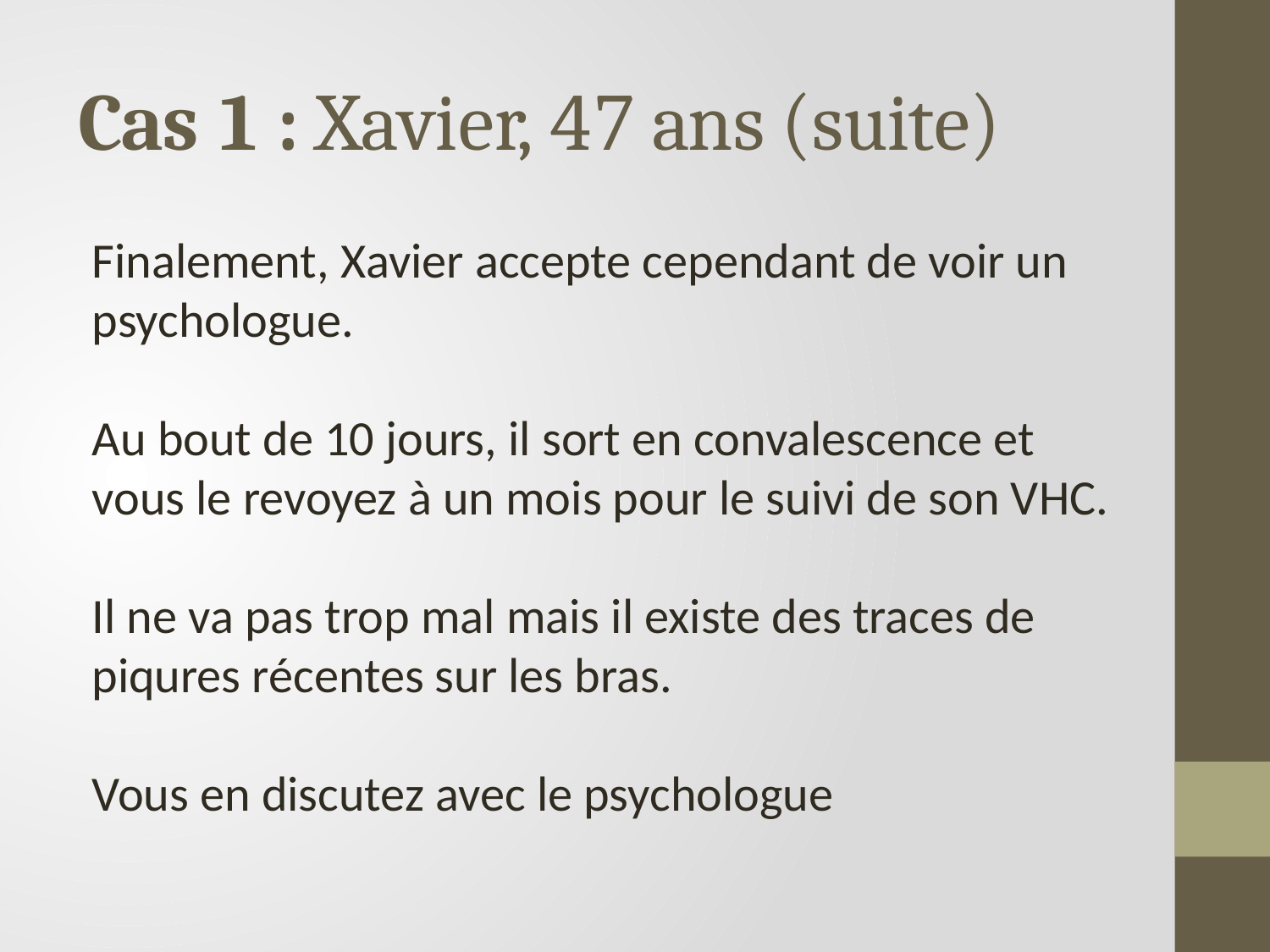

# Cas 1 : Xavier, 47 ans (suite)
Finalement, Xavier accepte cependant de voir un psychologue.

Au bout de 10 jours, il sort en convalescence et vous le revoyez à un mois pour le suivi de son VHC.

Il ne va pas trop mal mais il existe des traces de piqures récentes sur les bras.

Vous en discutez avec le psychologue